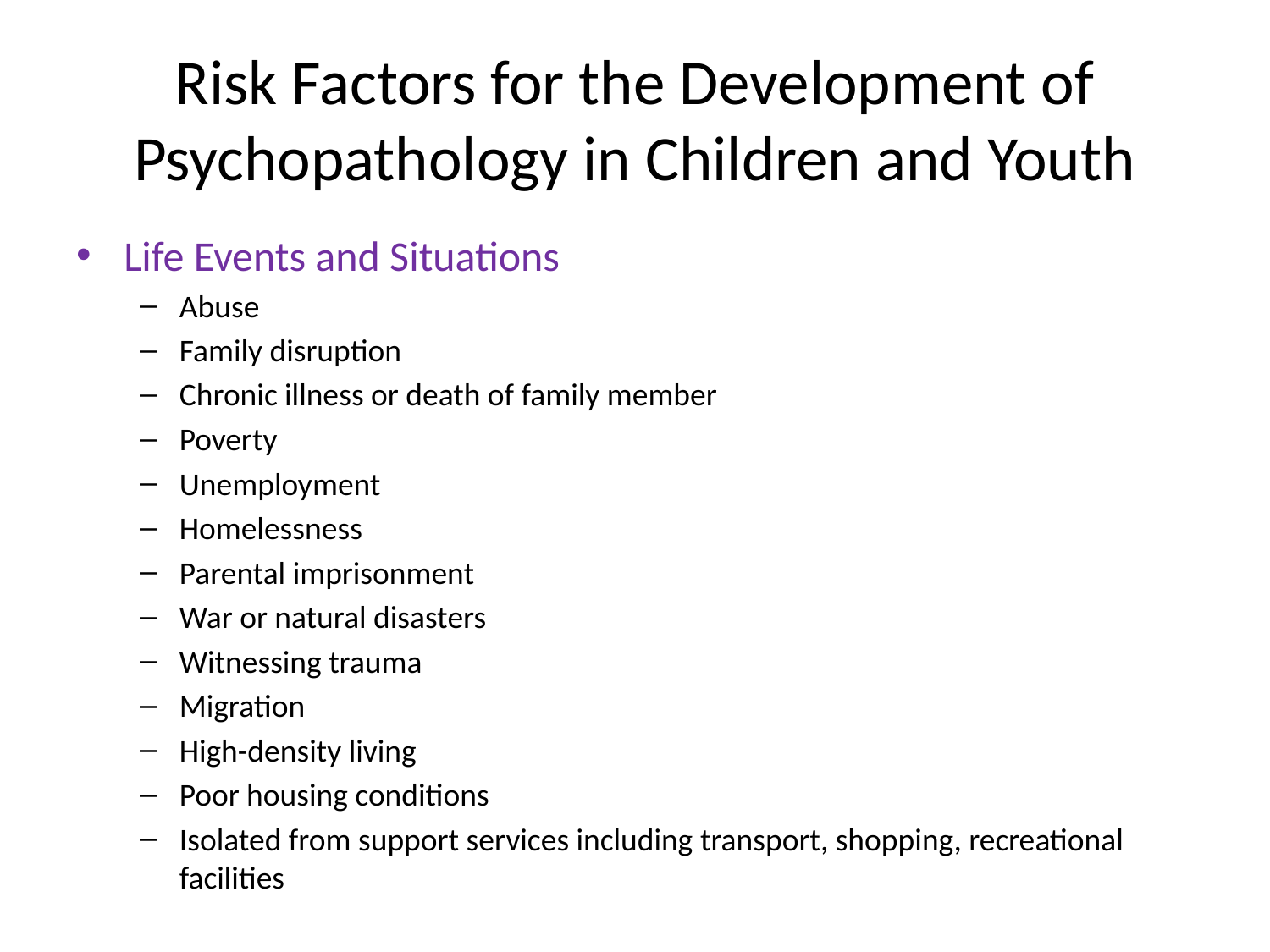

# Risk Factors for the Development of Psychopathology in Children and Youth
Life Events and Situations
Abuse
Family disruption
Chronic illness or death of family member
Poverty
Unemployment
Homelessness
Parental imprisonment
War or natural disasters
Witnessing trauma
Migration
High-density living
Poor housing conditions
Isolated from support services including transport, shopping, recreational facilities